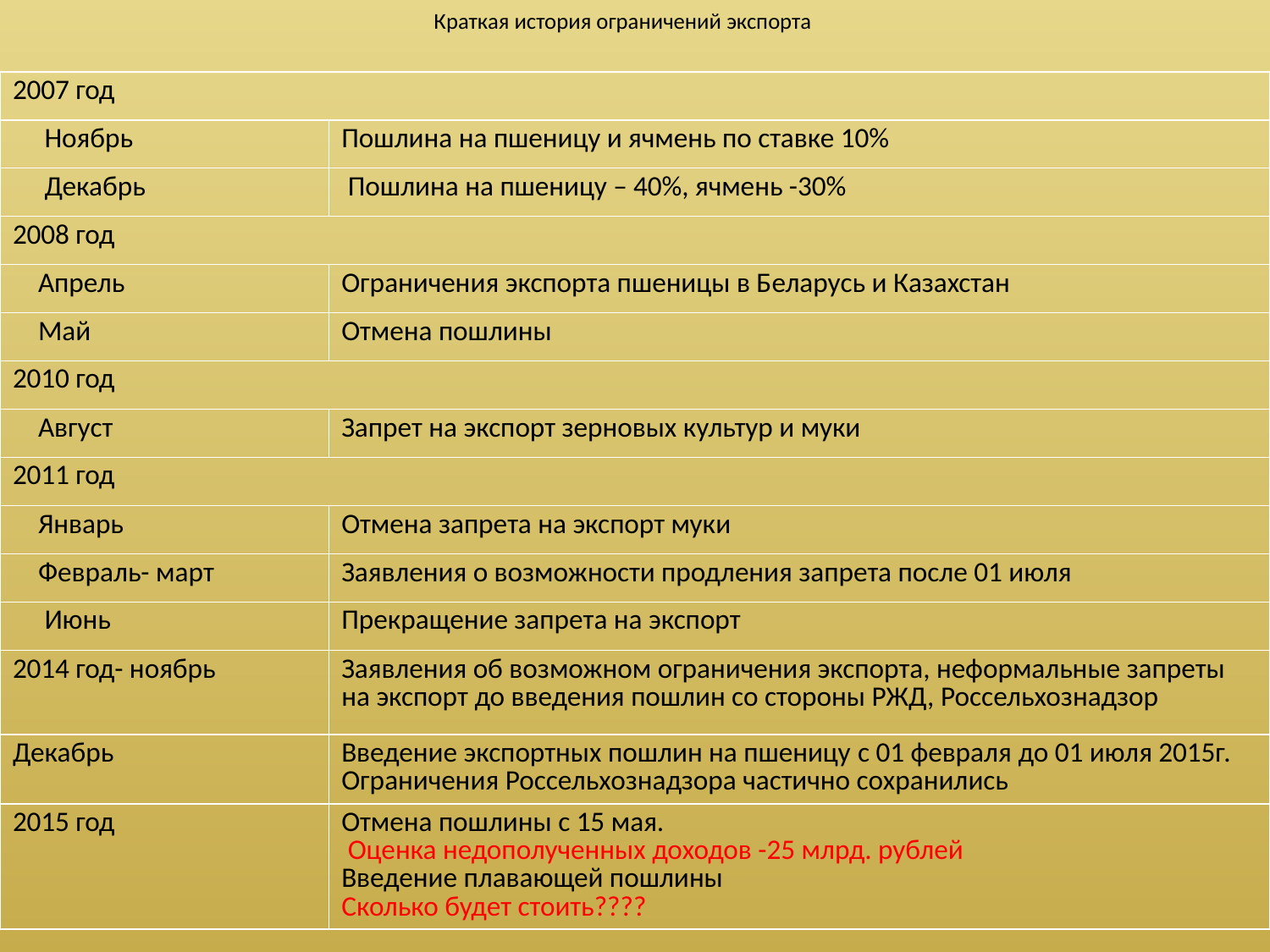

# Краткая история ограничений экспорта
| 2007 год |  |
| --- | --- |
| Ноябрь | Пошлина на пшеницу и ячмень по ставке 10% |
| Декабрь | Пошлина на пшеницу – 40%, ячмень -30% |
| 2008 год |  |
| Апрель | Ограничения экспорта пшеницы в Беларусь и Казахстан |
| Май | Отмена пошлины |
| 2010 год |  |
| Август | Запрет на экспорт зерновых культур и муки |
| 2011 год |  |
| Январь | Отмена запрета на экспорт муки |
| Февраль- март | Заявления о возможности продления запрета после 01 июля |
| Июнь | Прекращение запрета на экспорт |
| 2014 год- ноябрь | Заявления об возможном ограничения экспорта, неформальные запреты на экспорт до введения пошлин со стороны РЖД, Россельхознадзор |
| Декабрь | Введение экспортных пошлин на пшеницу с 01 февраля до 01 июля 2015г. Ограничения Россельхознадзора частично сохранились |
| 2015 год | Отмена пошлины с 15 мая. Оценка недополученных доходов -25 млрд. рублей Введение плавающей пошлины Сколько будет стоить???? |